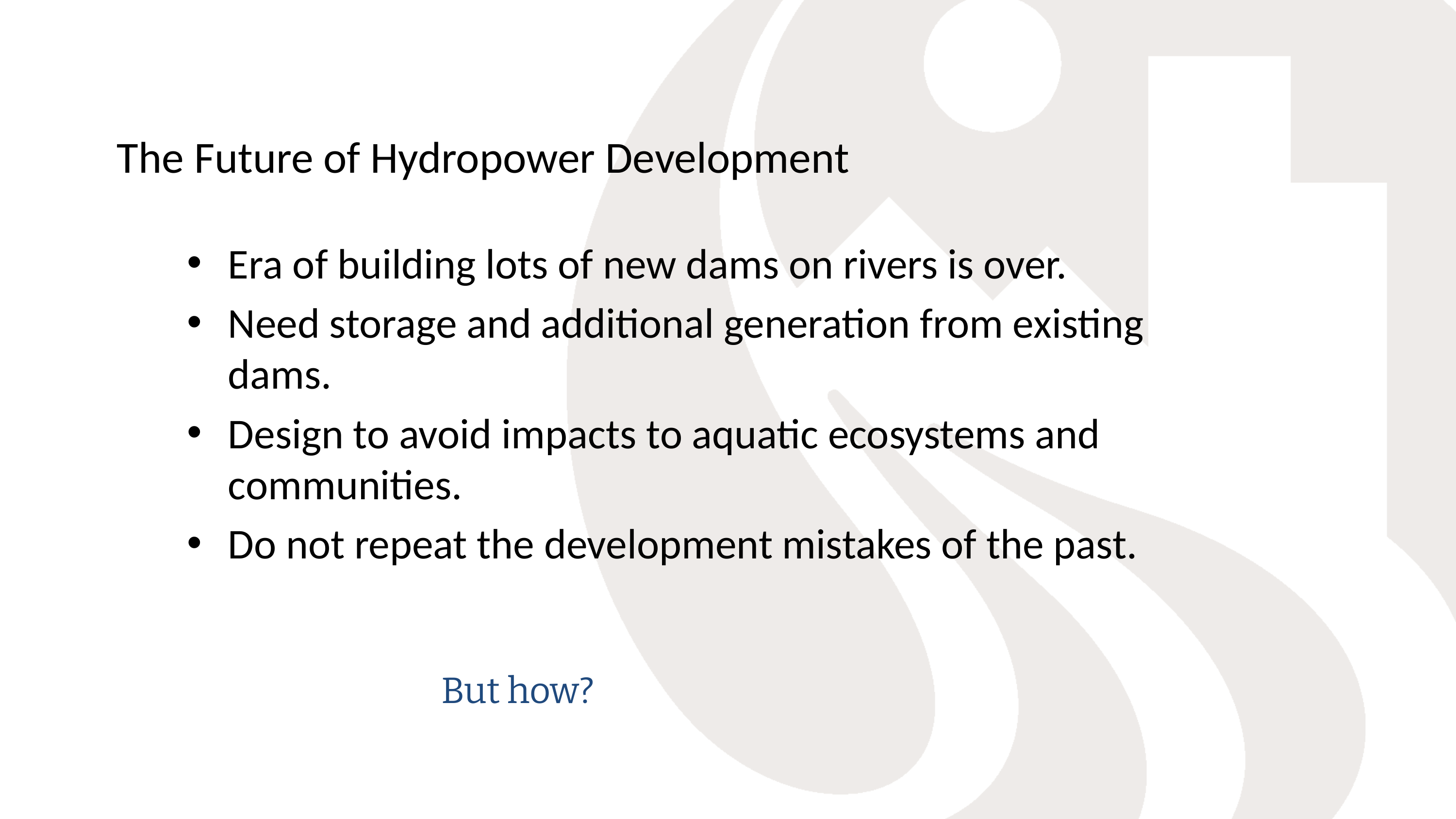

# The Future of Hydropower Development
Era of building lots of new dams on rivers is over.
Need storage and additional generation from existing dams.
Design to avoid impacts to aquatic ecosystems and communities.
Do not repeat the development mistakes of the past.

But how?